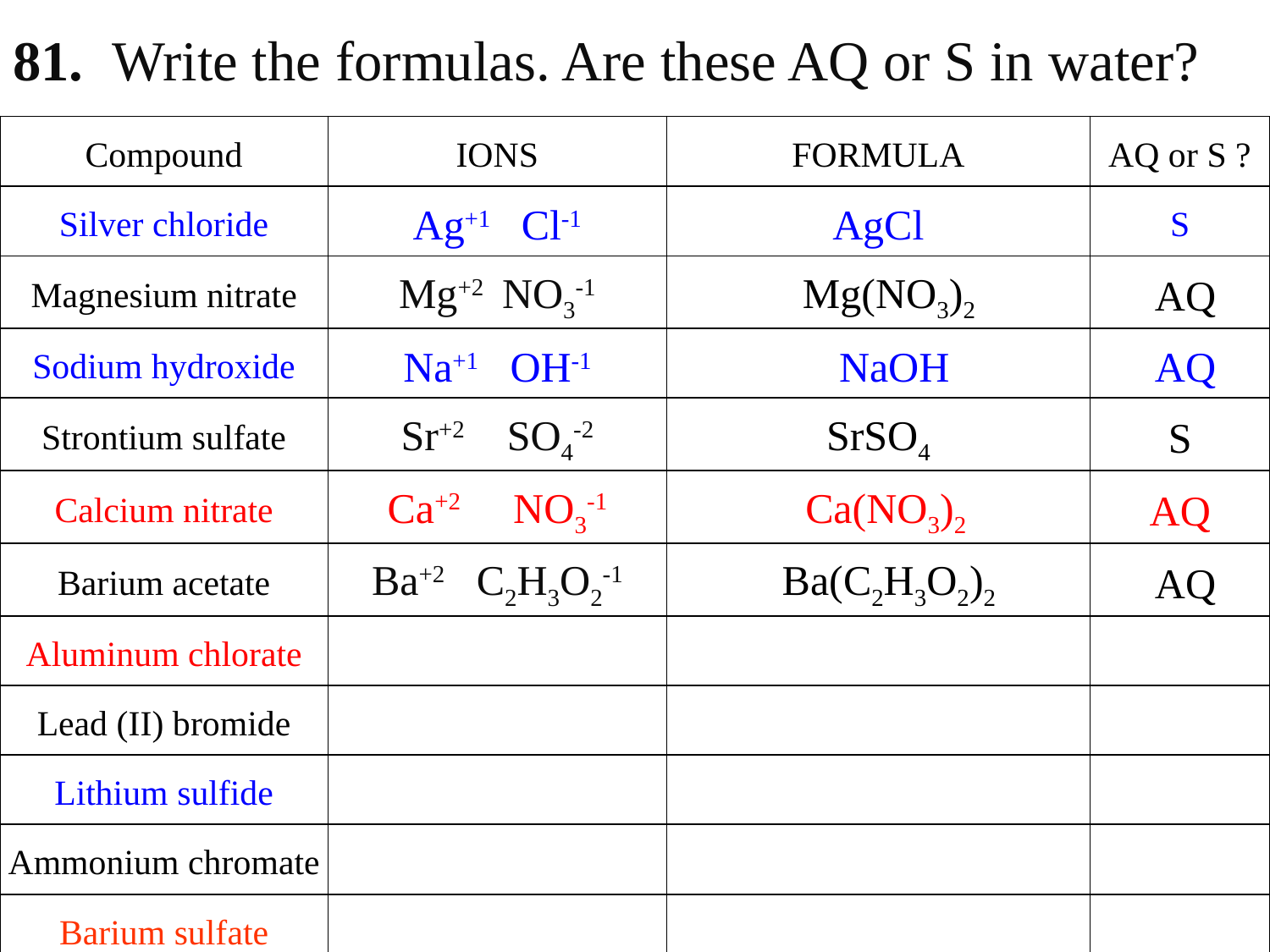

# 81.  Write the formulas. Are these AQ or S in water?
| Compound | IONS | FORMULA | AQ or S ? |
| --- | --- | --- | --- |
| Silver chloride | Ag+1 Cl-1 | AgCl | S |
| Magnesium nitrate | Mg+2 NO3-1 | Mg(NO3)2 | AQ |
| Sodium hydroxide | Na+1 OH-1 | NaOH | AQ |
| Strontium sulfate | Sr+2 SO4-2 | SrSO4 | S |
| Calcium nitrate | Ca+2 NO3-1 | Ca(NO3)2 | AQ |
| Barium acetate | Ba+2 C2H3O2-1 | Ba(C2H3O2)2 | AQ |
| Aluminum chlorate |  |  |  |
| Lead (II) bromide |  |  |  |
| Lithium sulfide |  |  |  |
| Ammonium chromate |  |  |  |
| Barium sulfate |  |  |  |